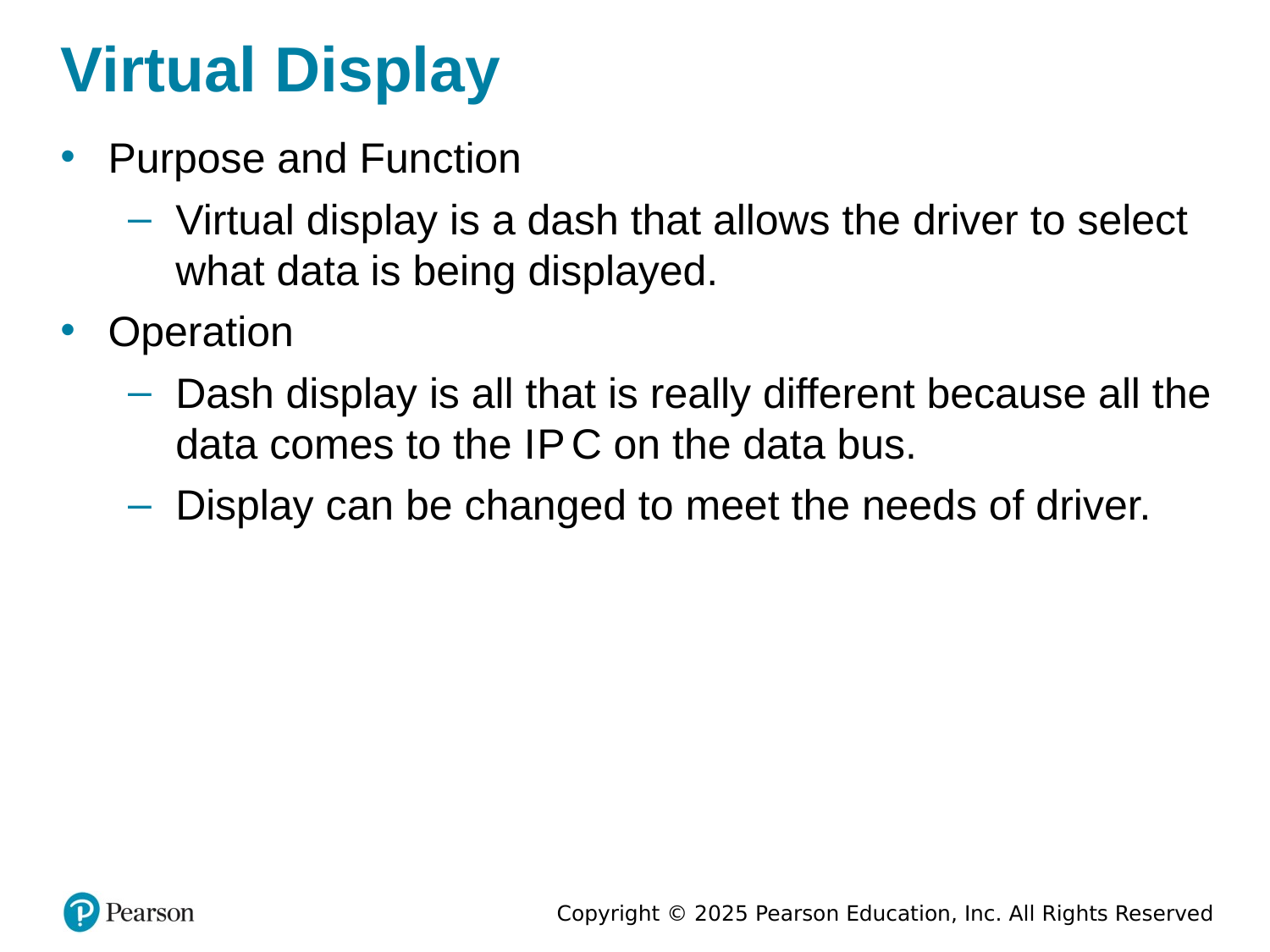

# Virtual Display
Purpose and Function
Virtual display is a dash that allows the driver to select what data is being displayed.
Operation
Dash display is all that is really different because all the data comes to the I P C on the data bus.
Display can be changed to meet the needs of driver.